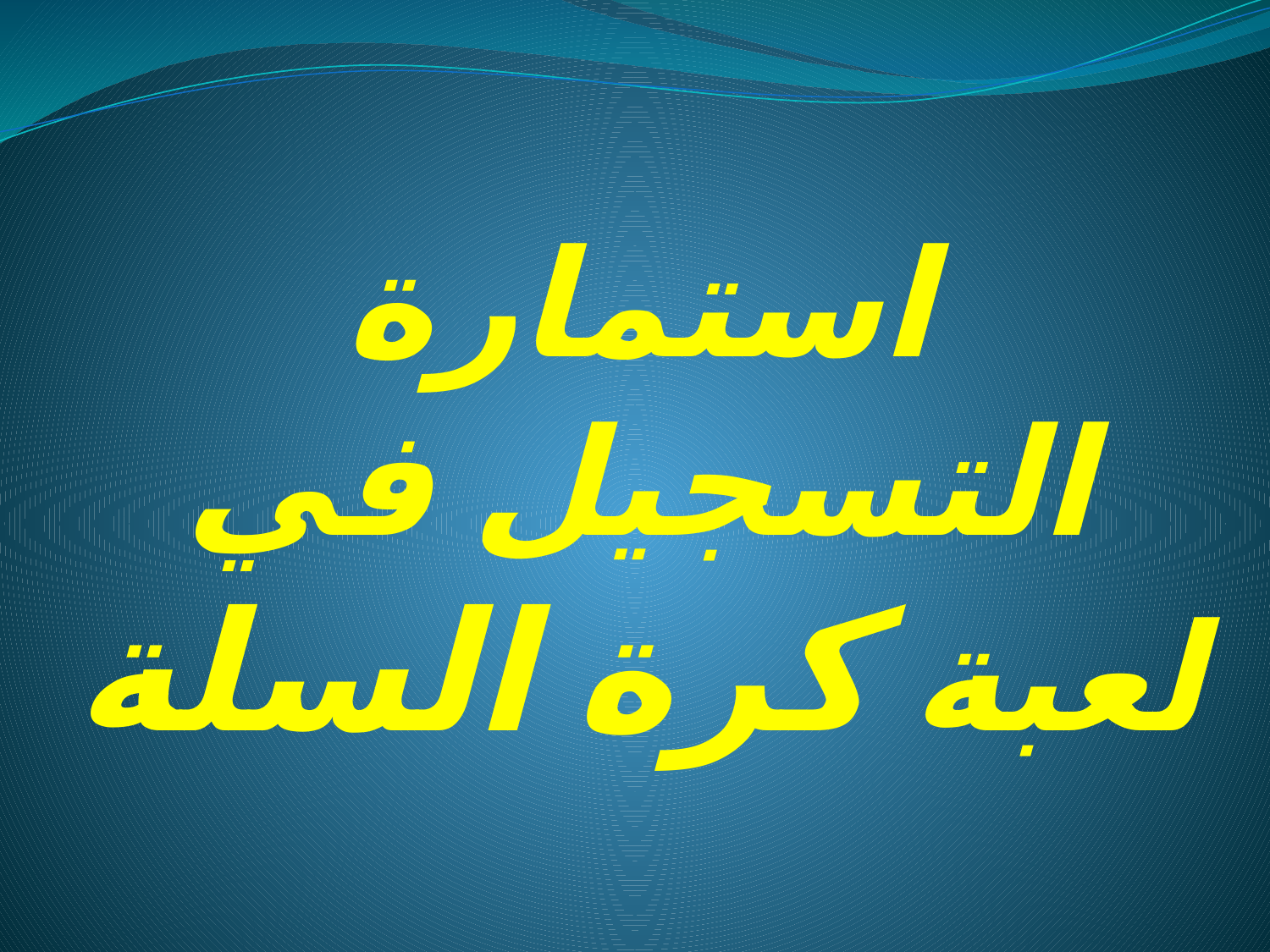

# استمارة التسجيل في لعبة كرة السلة